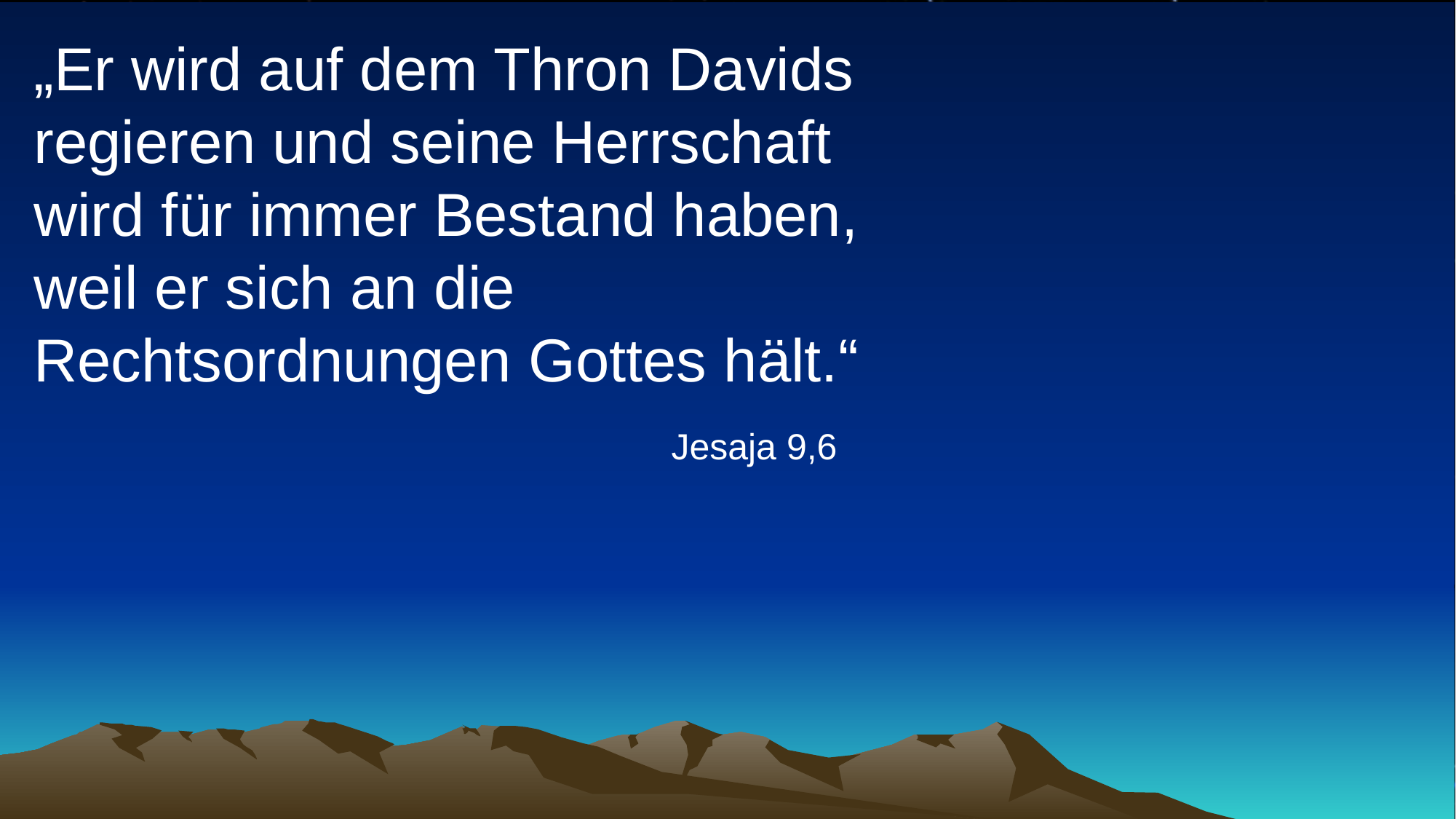

# „Er wird auf dem Thron Davids regieren und seine Herrschaft wird für immer Bestand haben, weil er sich an die Rechtsordnungen Gottes hält.“
Jesaja 9,6